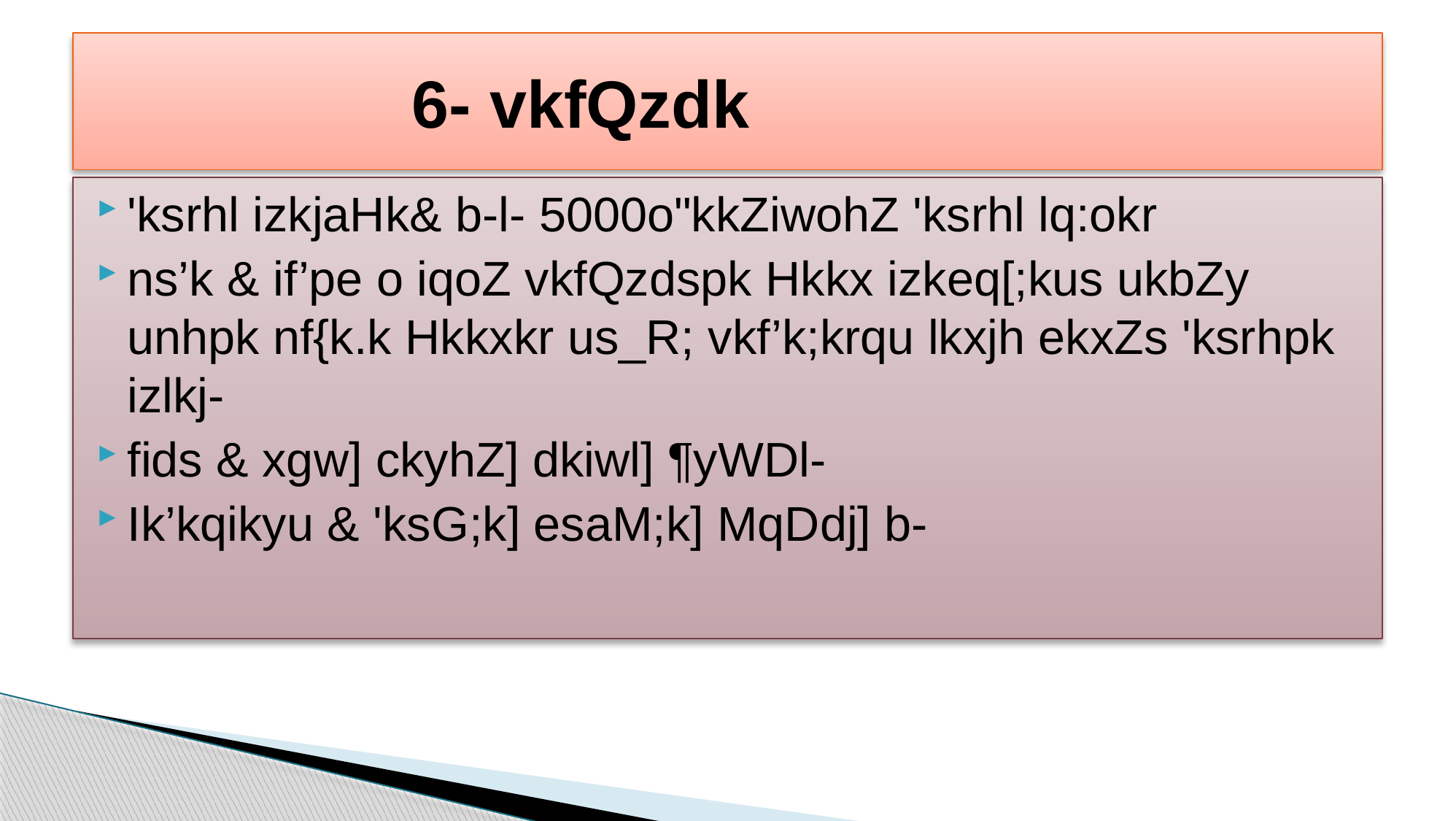

# 6- vkfQzdk
'ksrhl izkjaHk& b-l- 5000o"kkZiwohZ 'ksrhl lq:okr
ns’k & if’pe o iqoZ vkfQzdspk Hkkx izkeq[;kus ukbZy unhpk nf{k.k Hkkxkr us_R; vkf’k;krqu lkxjh ekxZs 'ksrhpk izlkj-
fids & xgw] ckyhZ] dkiwl] ¶yWDl-
Ik’kqikyu & 'ksG;k] esaM;k] MqDdj] b-